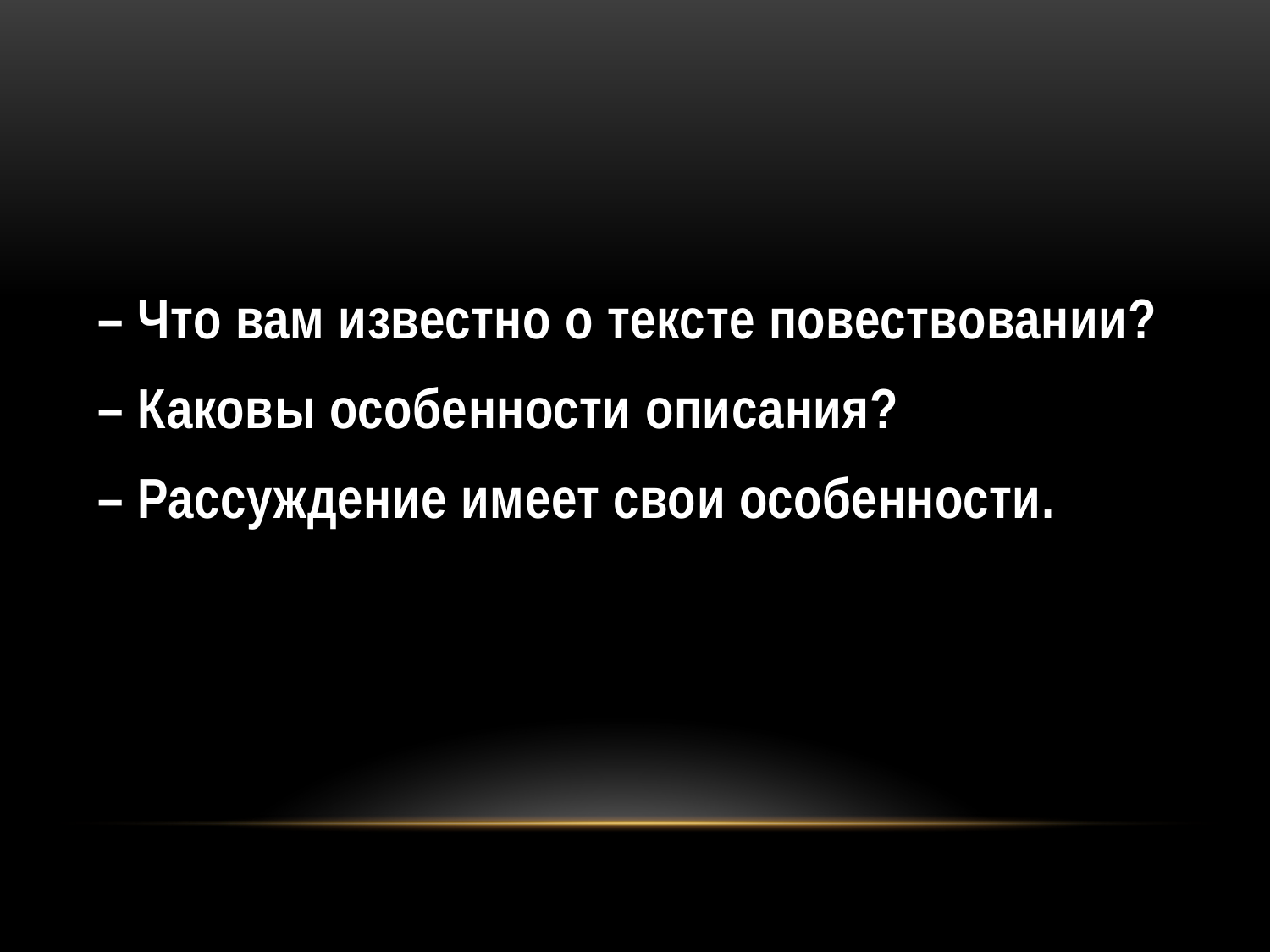

– Что вам известно о тексте повествовании?
– Каковы особенности описания?
– Рассуждение имеет свои особенности.